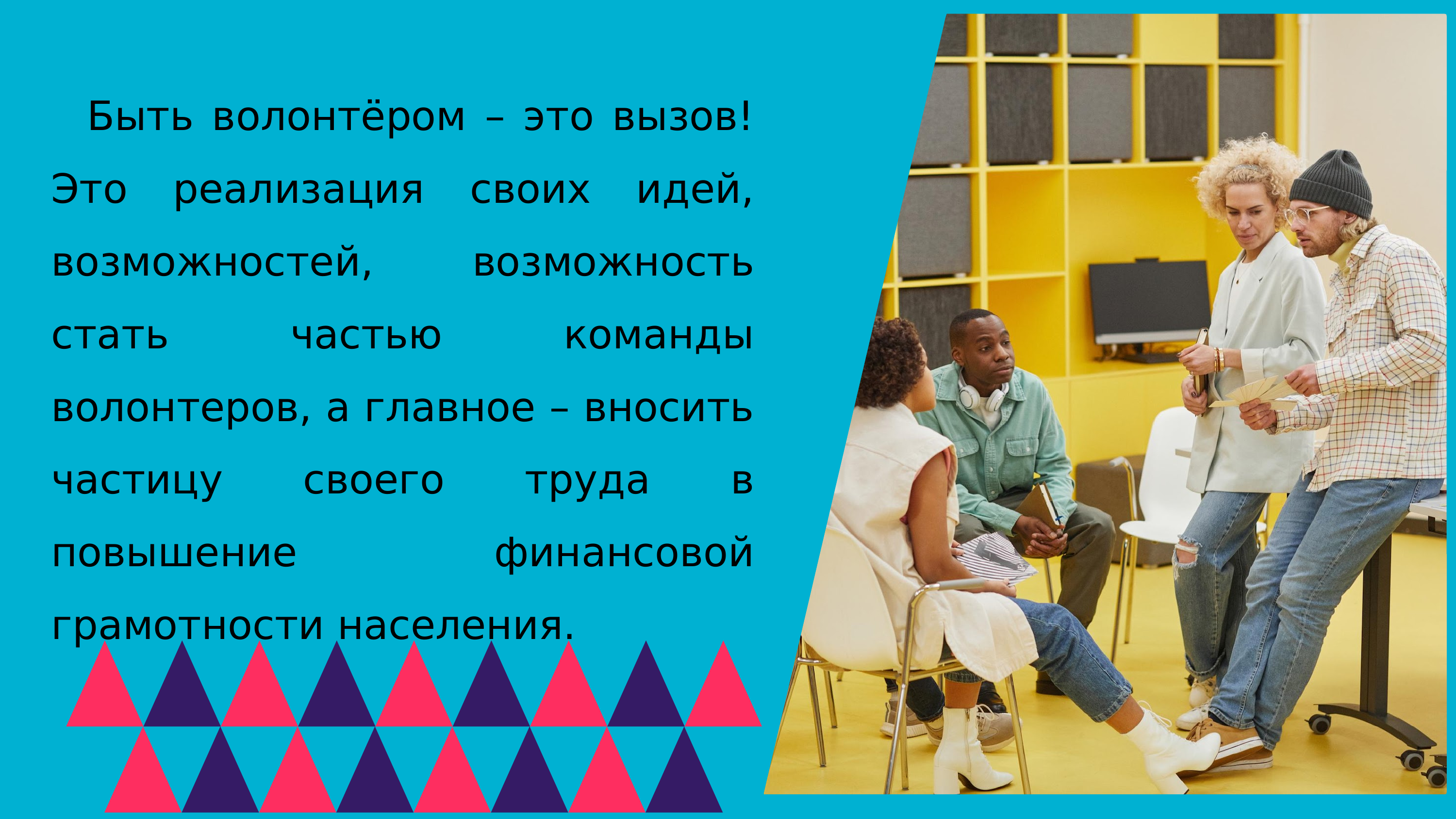

Быть волонтёром – это вызов! Это реализация своих идей, возможностей, возможность стать частью команды волонтеров, а главное – вносить частицу своего труда в повышение финансовой грамотности населения.